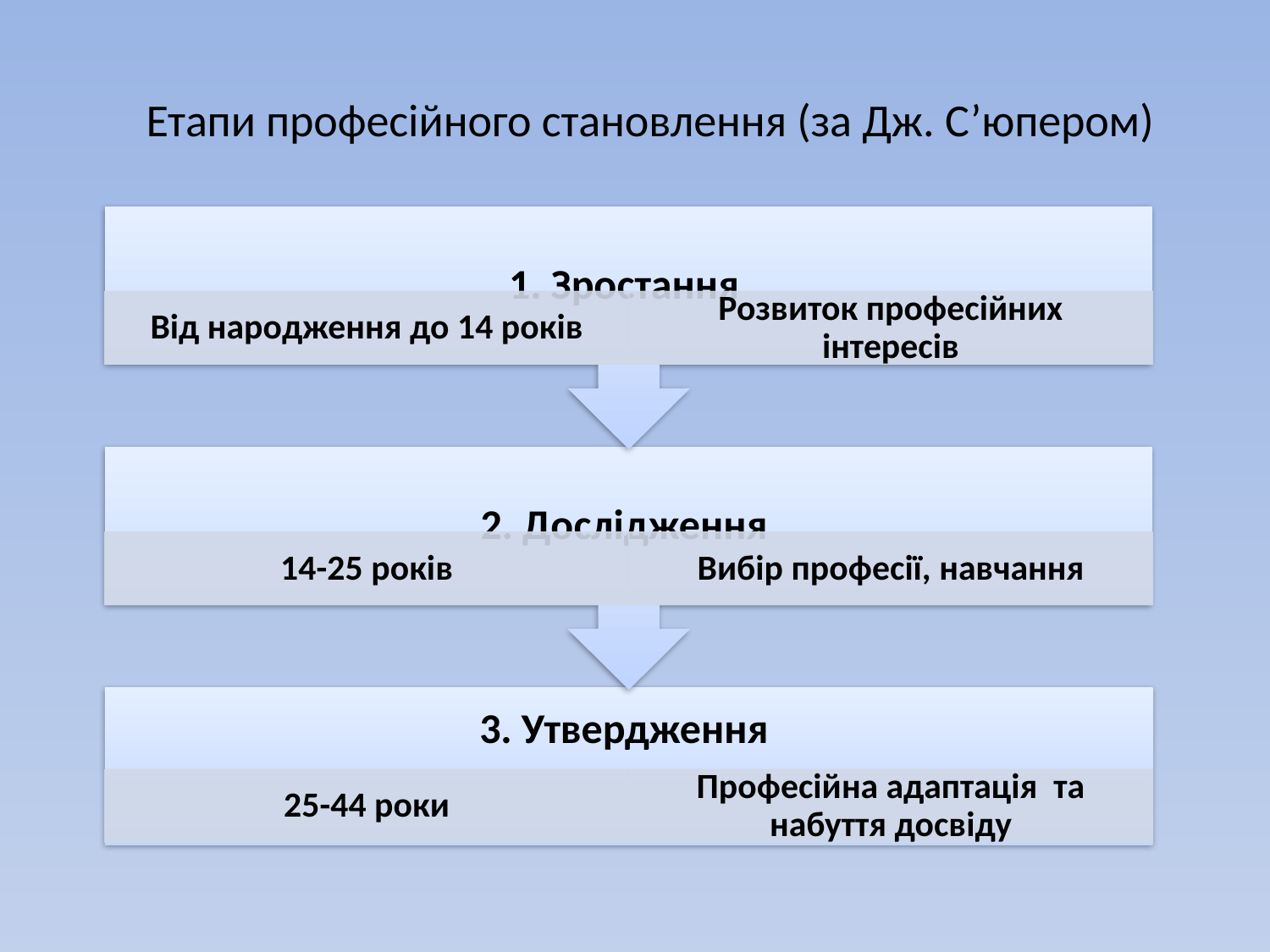

# Етапи професійного становлення (за Дж. С’юпером)
3. Утвердження
25-44 роки
Професійна адаптація  та набуття досвіду
2. Дослідження
14-25 років
Вибір професії, навчання
1. Зростання
Від народження до 14 років
Розвиток професійних інтересів